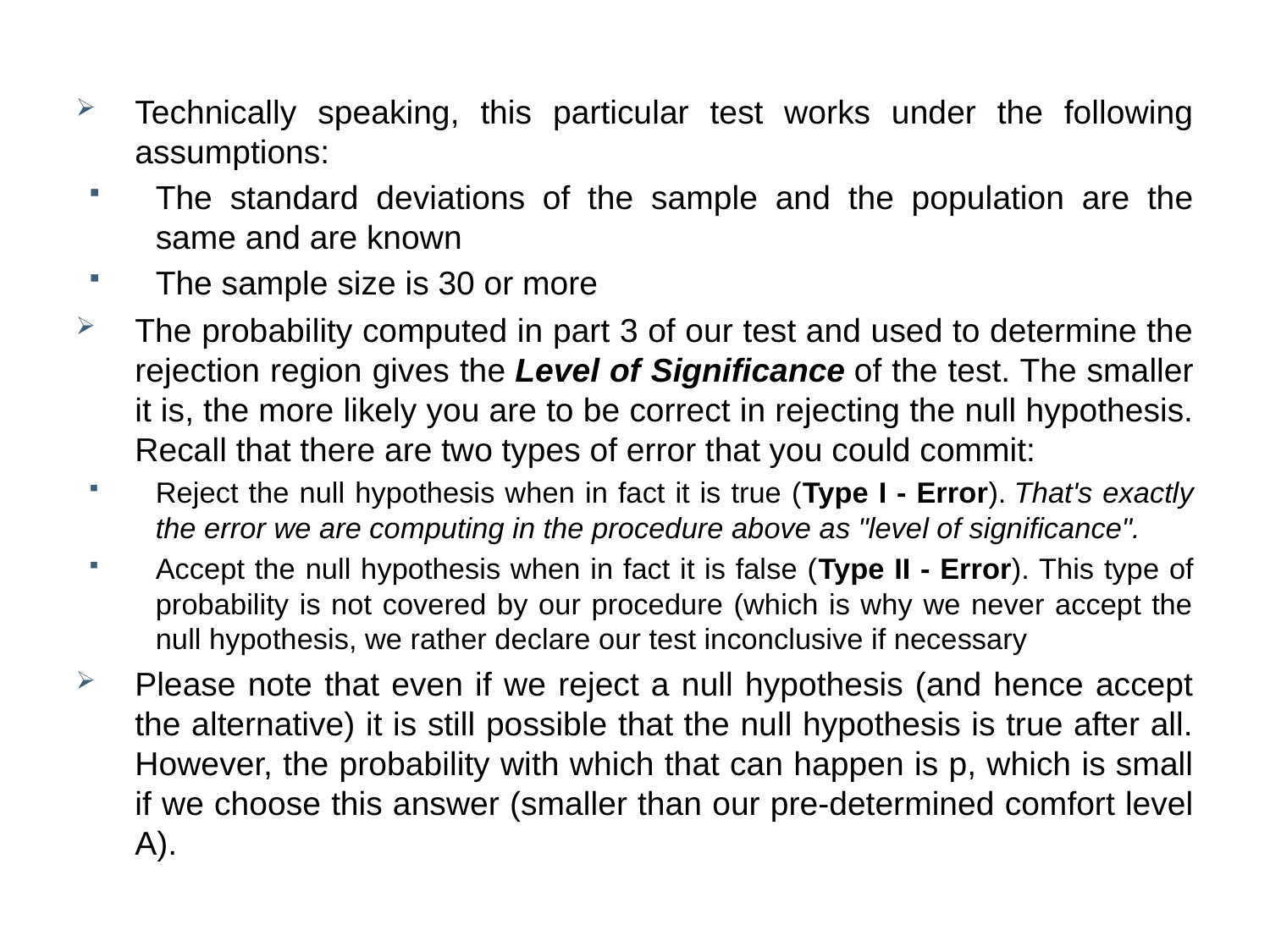

Technically speaking, this particular test works under the following assumptions:
The standard deviations of the sample and the population are the same and are known
The sample size is 30 or more
The probability computed in part 3 of our test and used to determine the rejection region gives the Level of Significance of the test. The smaller it is, the more likely you are to be correct in rejecting the null hypothesis. Recall that there are two types of error that you could commit:
Reject the null hypothesis when in fact it is true (Type I - Error). That's exactly the error we are computing in the procedure above as "level of significance".
Accept the null hypothesis when in fact it is false (Type II - Error). This type of probability is not covered by our procedure (which is why we never accept the null hypothesis, we rather declare our test inconclusive if necessary
Please note that even if we reject a null hypothesis (and hence accept the alternative) it is still possible that the null hypothesis is true after all. However, the probability with which that can happen is p, which is small if we choose this answer (smaller than our pre-determined comfort level A).